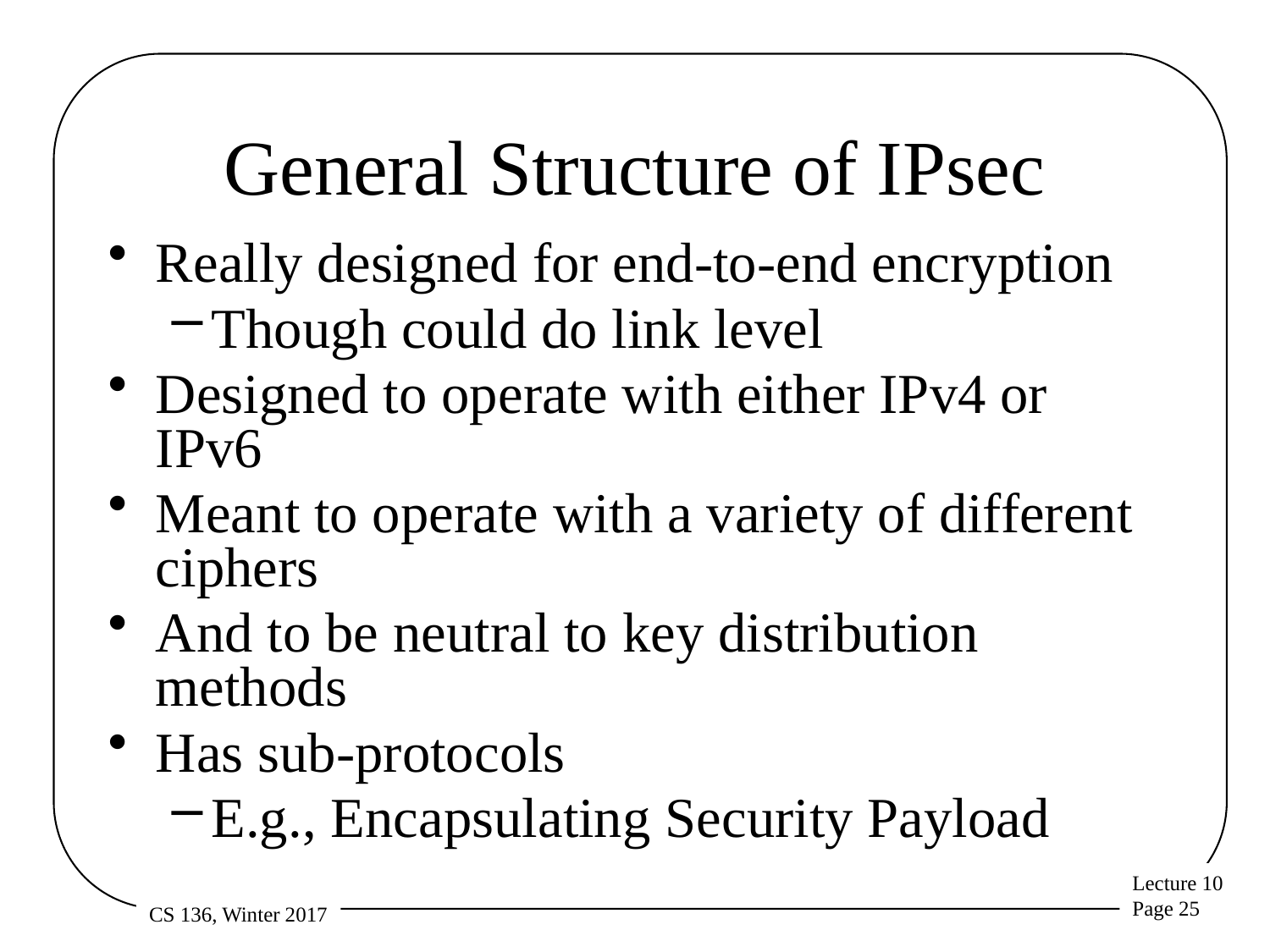

# General Structure of IPsec
Really designed for end-to-end encryption
Though could do link level
Designed to operate with either IPv4 or IPv6
Meant to operate with a variety of different ciphers
And to be neutral to key distribution methods
Has sub-protocols
E.g., Encapsulating Security Payload